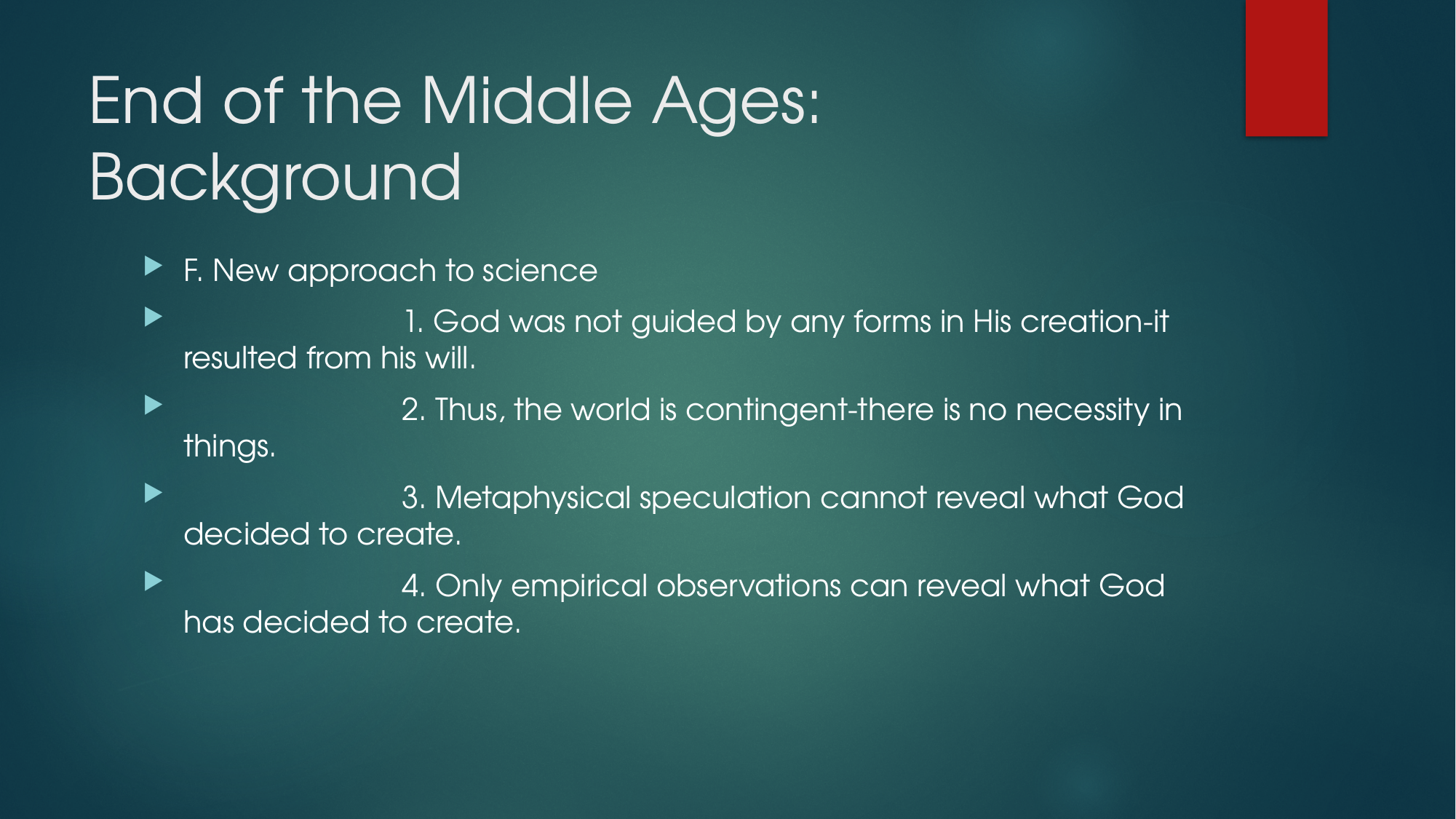

# End of the Middle Ages: Background
F. New approach to science
		1. God was not guided by any forms in His creation-it resulted from his will.
		2. Thus, the world is contingent-there is no necessity in things.
		3. Metaphysical speculation cannot reveal what God decided to create.
		4. Only empirical observations can reveal what God has decided to create.